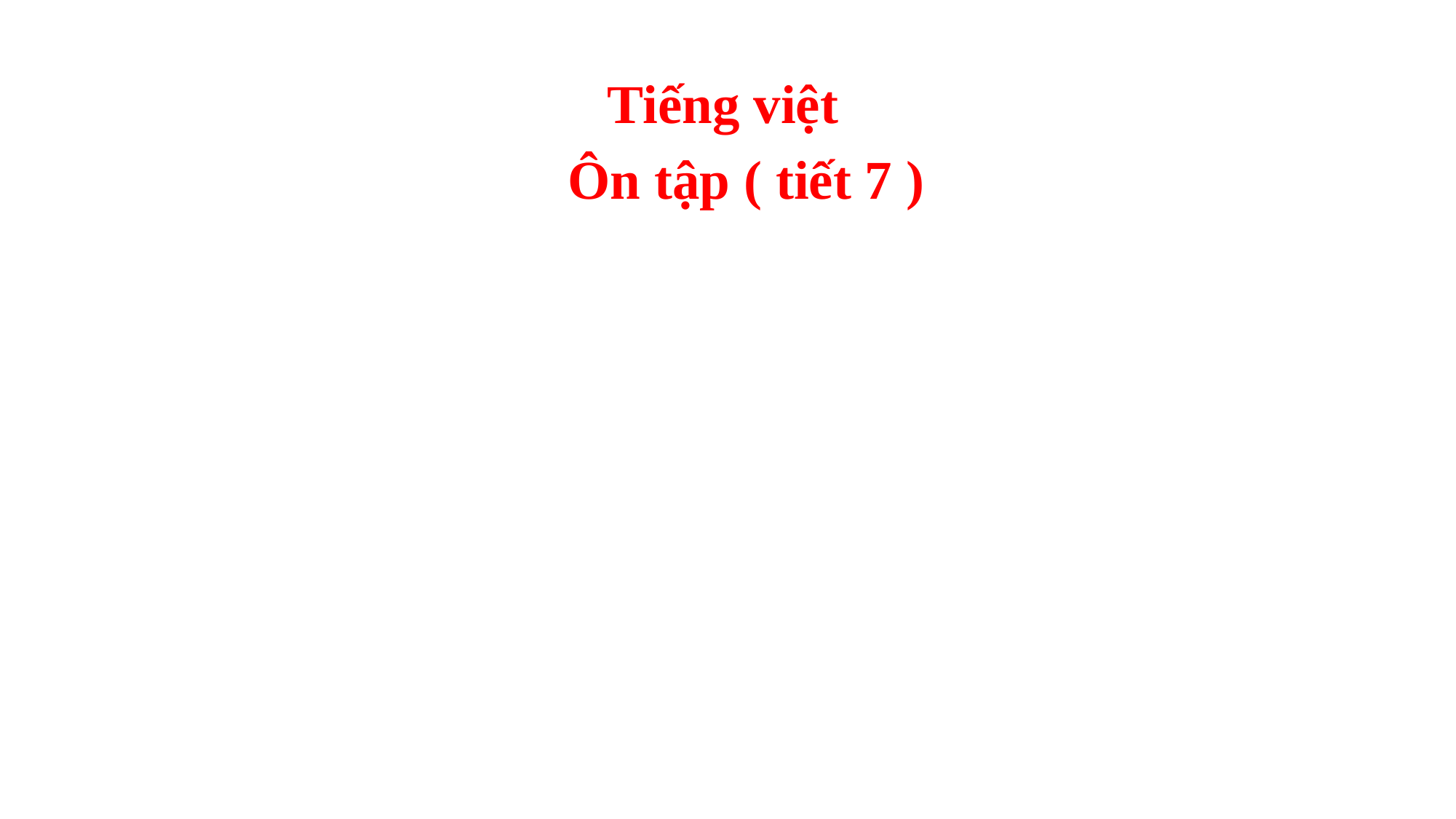

Tiếng việt
Ôn tập ( tiết 7 )